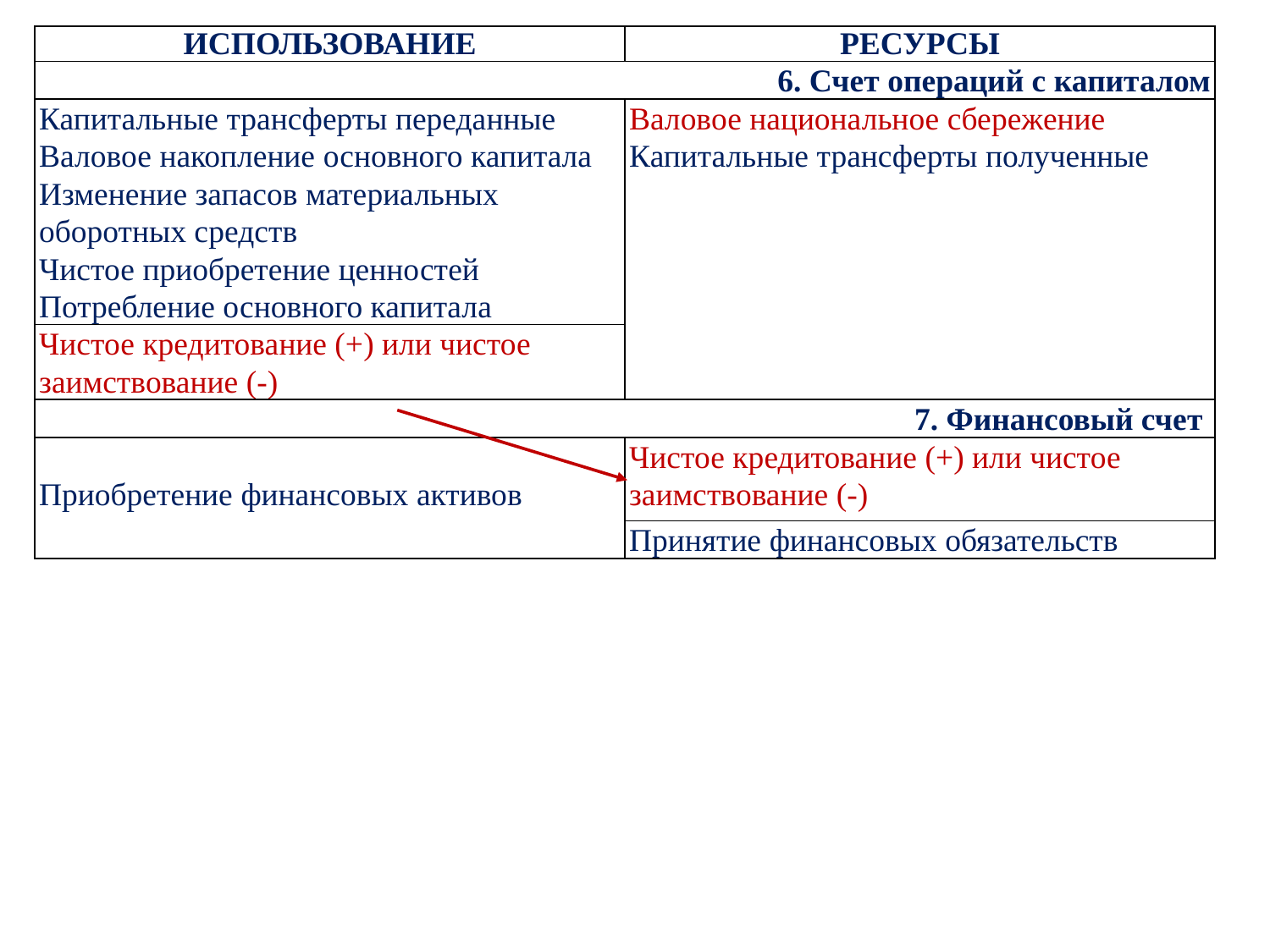

| ИСПОЛЬЗОВАНИЕ | РЕСУРСЫ |
| --- | --- |
| 6. Счет операций с капиталом |  |
| Капитальные трансферты переданные Валовое накопление основного капитала Изменение запасов материальных оборотных средств Чистое приобретение ценностей Потребление основного капитала | Валовое национальное сбережение Капитальные трансферты полученные |
| Чистое кредитование (+) или чистое заимствование (-) |  |
| 7. Финансовый счет |  |
| Приобретение финансовых активов | Чистое кредитование (+) или чистое заимствование (-) |
|  | Принятие финансовых обязательств |